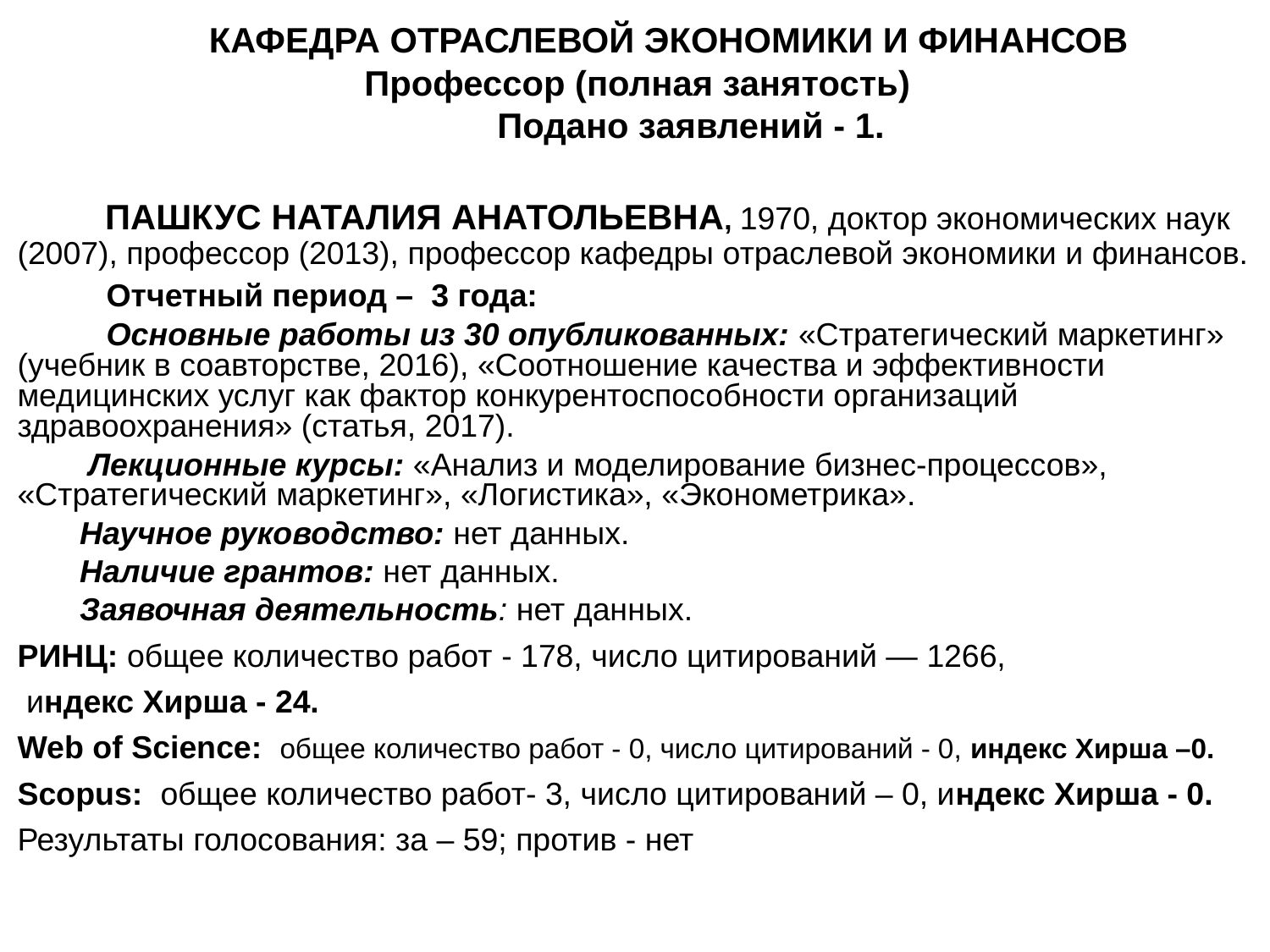

КАФЕДРА ОТРАСЛЕВОЙ ЭКОНОМИКИ И ФИНАНСОВ
Профессор (полная занятость)
           Подано заявлений - 1.

         ПАШКУС НАТАЛИЯ АНАТОЛЬЕВНА, 1970, доктор экономических наук (2007), профессор (2013), профессор кафедры отраслевой экономики и финансов.
          Отчетный период –  3 года:
          Основные работы из 30 опубликованных: «Стратегический маркетинг» (учебник в соавторстве, 2016), «Соотношение качества и эффективности медицинских услуг как фактор конкурентоспособности организаций здравоохранения» (статья, 2017).
        Лекционные курсы: «Анализ и моделирование бизнес-процессов», «Стратегический маркетинг», «Логистика», «Эконометрика».
       Научное руководство: нет данных.
       Наличие грантов: нет данных.
       Заявочная деятельность: нет данных.
РИНЦ: общее количество работ - 178, число цитирований — 1266,
 индекс Хирша - 24.
Web of Science:  общее количество работ - 0, число цитирований - 0, индекс Хирша –0.
Scopus:  общее количество работ- 3, число цитирований – 0, индекс Хирша - 0.
Результаты голосования: за – 59; против - нет